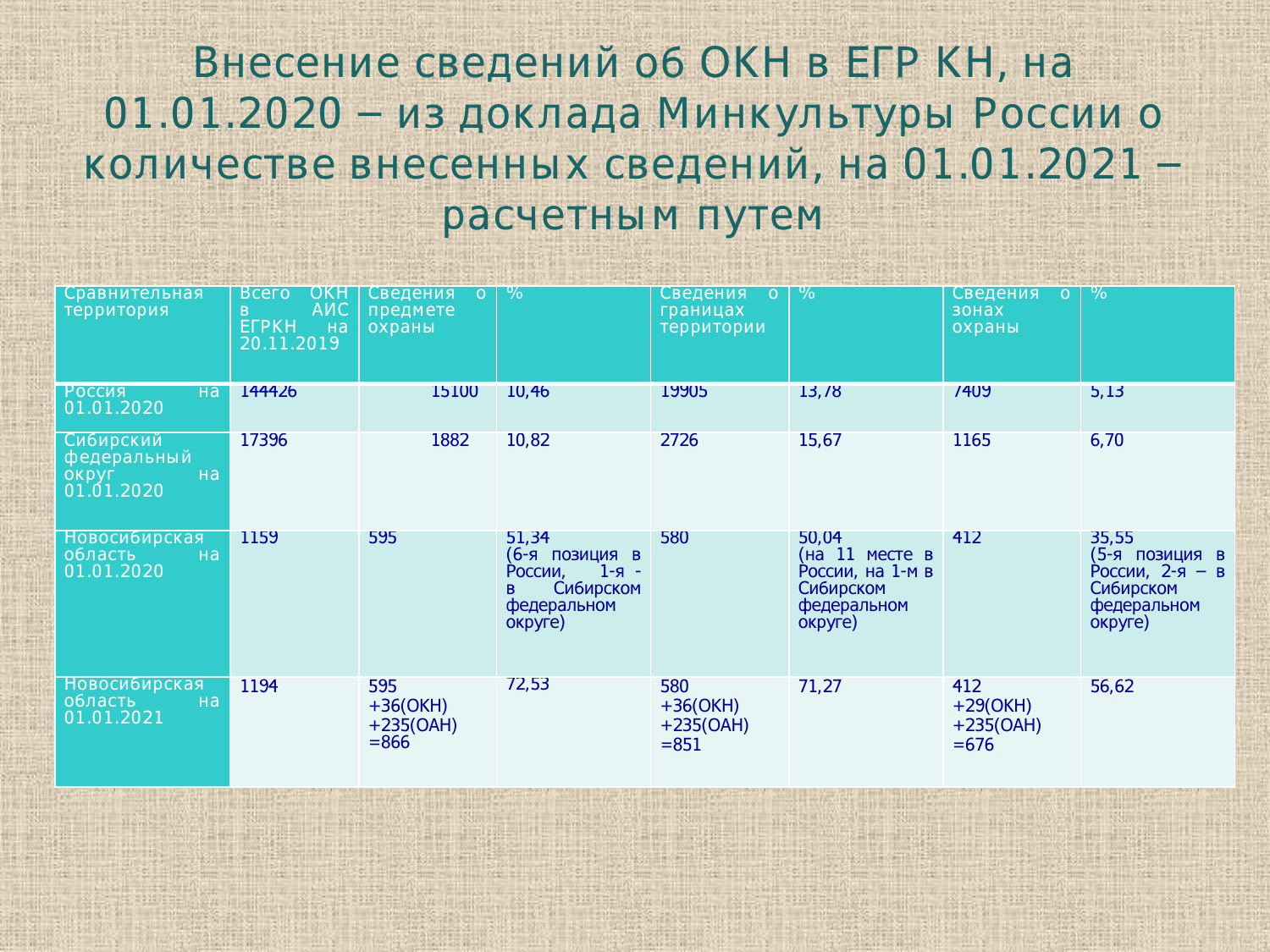

# Внесение сведений об ОКН в ЕГР КН, на 01.01.2020 – из доклада Минкультуры России о количестве внесенных сведений, на 01.01.2021 – расчетным путем
| Сравнительная территория | Всего ОКН в АИС ЕГРКН на 20.11.2019 | Сведения о предмете охраны | % | Сведения о границах территории | % | Сведения о зонах охраны | % |
| --- | --- | --- | --- | --- | --- | --- | --- |
| Россия на 01.01.2020 | 144426 | 15100 | 10,46 | 19905 | 13,78 | 7409 | 5,13 |
| Сибирский федеральный округ на 01.01.2020 | 17396 | 1882 | 10,82 | 2726 | 15,67 | 1165 | 6,70 |
| Новосибирская область на 01.01.2020 | 1159 | 595 | 51,34 (6-я позиция в России,     1-я - в Сибирском федеральном округе) | 580 | 50,04        (на 11 месте в России, на 1-м в Сибирском федеральном округе) | 412 | 35,55       (5-я позиция в России, 2-я – в Сибирском федеральном округе) |
| Новосибирская область на 01.01.2021 | 1194 | 595 +36(ОКН) +235(ОАН) =866 | 72,53 | 580 +36(ОКН) +235(ОАН) =851 | 71,27 | 412 +29(ОКН) +235(ОАН) =676 | 56,62 |